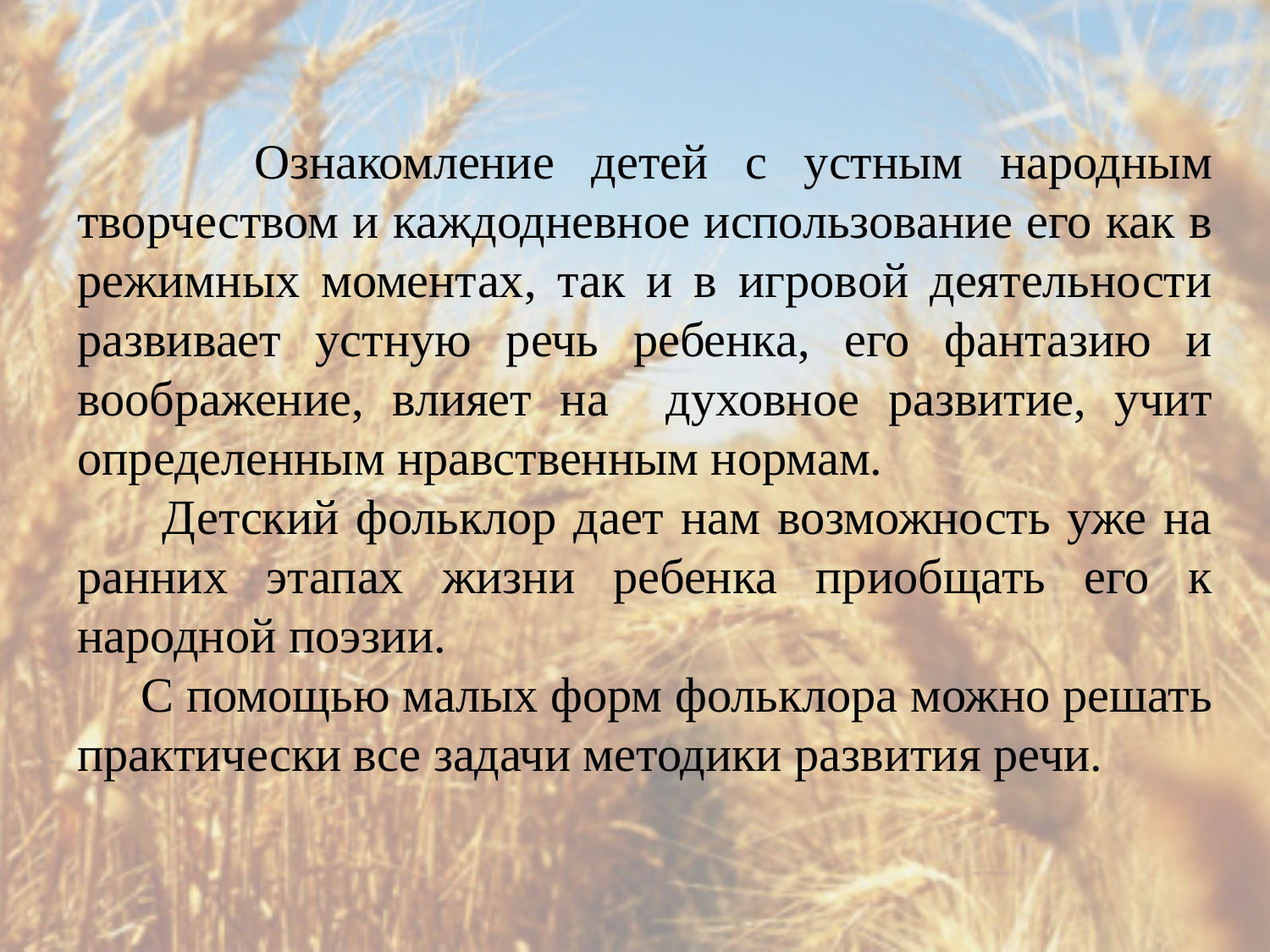

Ознакомление детей с устным народным творчеством и каждодневное использование его как в режимных моментах, так и в игровой деятельности развивает устную речь ребенка, его фантазию и воображение, влияет на  духовное развитие, учит определенным нравственным нормам.
     Детский фольклор дает нам возможность уже на ранних этапах жизни ребенка приобщать его к народной поэзии.
     С помощью малых форм фольклора можно решать практически все задачи методики развития речи.